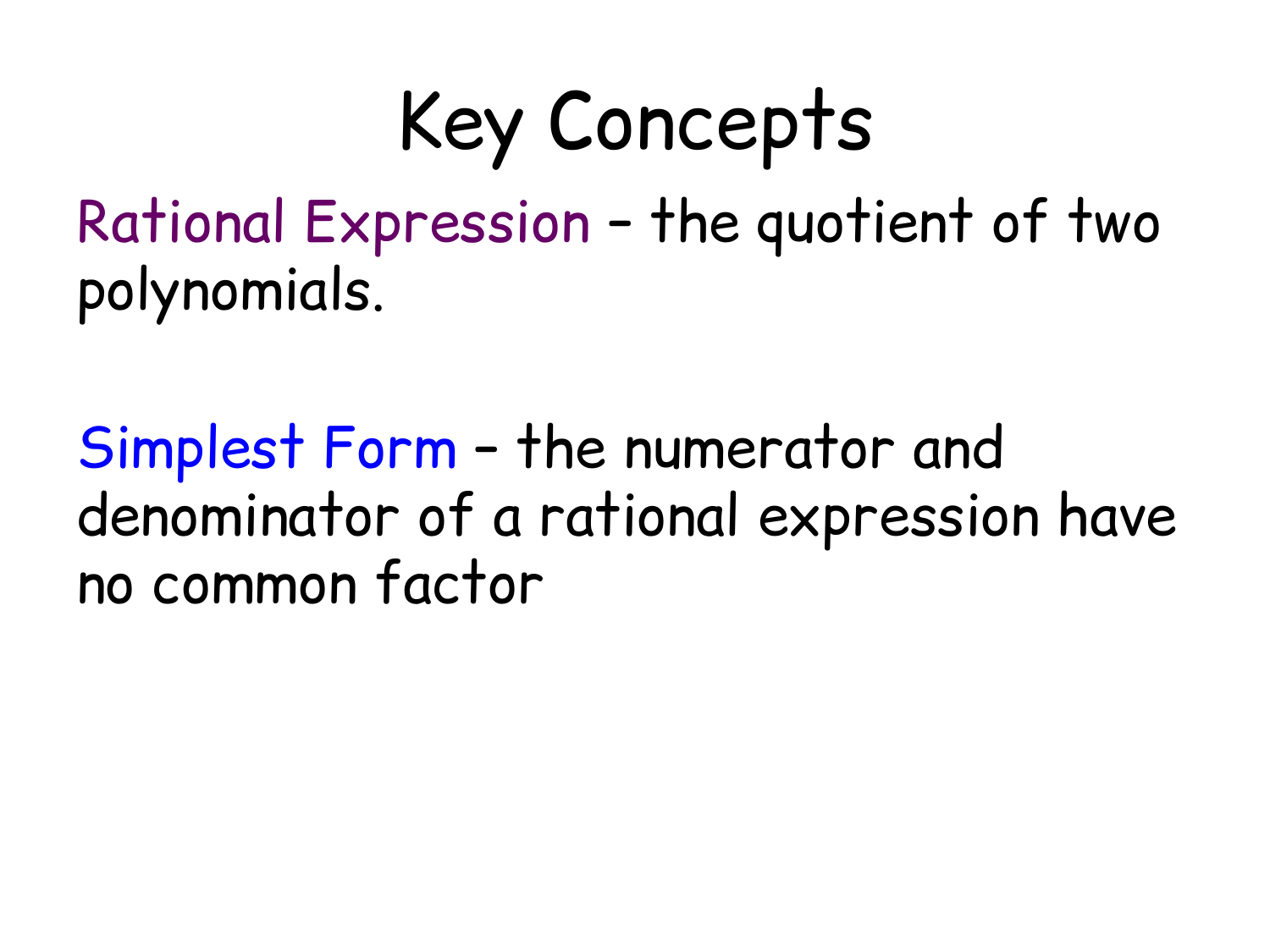

# Key Concepts
Rational Expression – the quotient of two polynomials.

Simplest Form – the numerator and denominator of a rational expression have no common factor